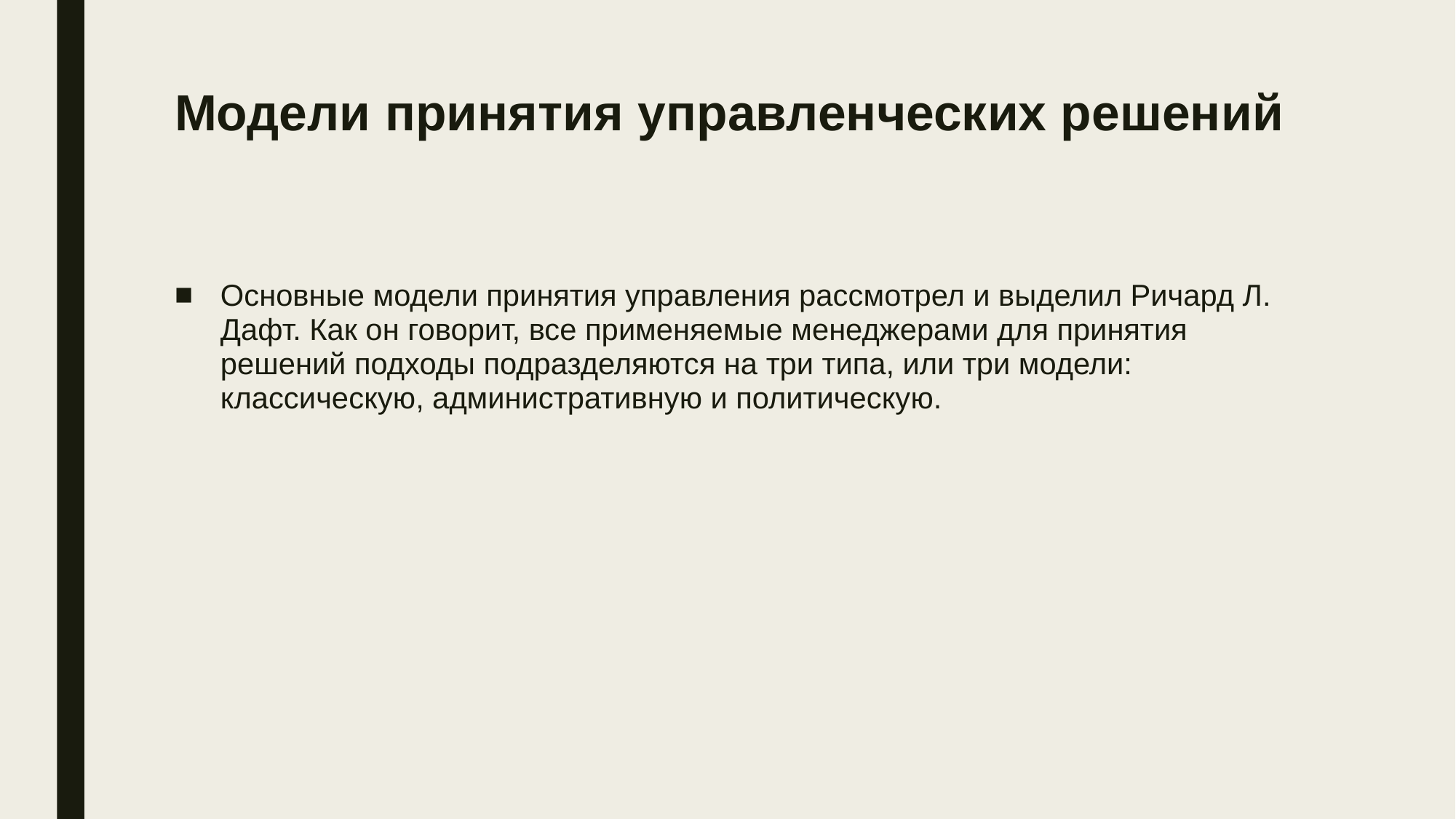

# Модели принятия управленческих решений
Основные модели принятия управления рассмотрел и выделил Ричард Л. Дафт. Как он говорит, все применяемые менеджерами для принятия решений подходы подразделяются на три типа, или три модели: классическую, административную и политическую.